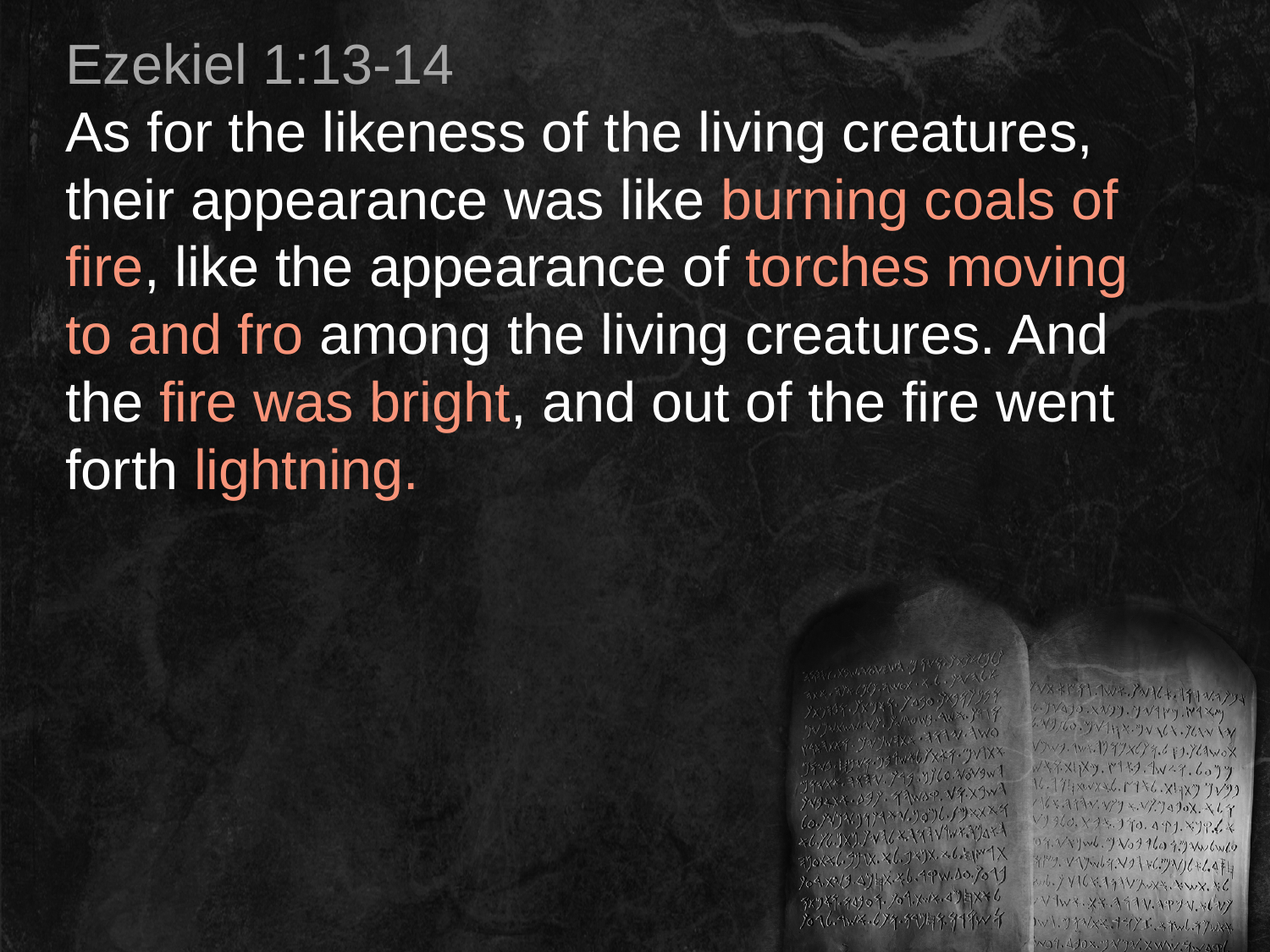

Ezekiel 1:13-14
As for the likeness of the living creatures, their appearance was like burning coals of fire, like the appearance of torches moving to and fro among the living creatures. And the fire was bright, and out of the fire went forth lightning.